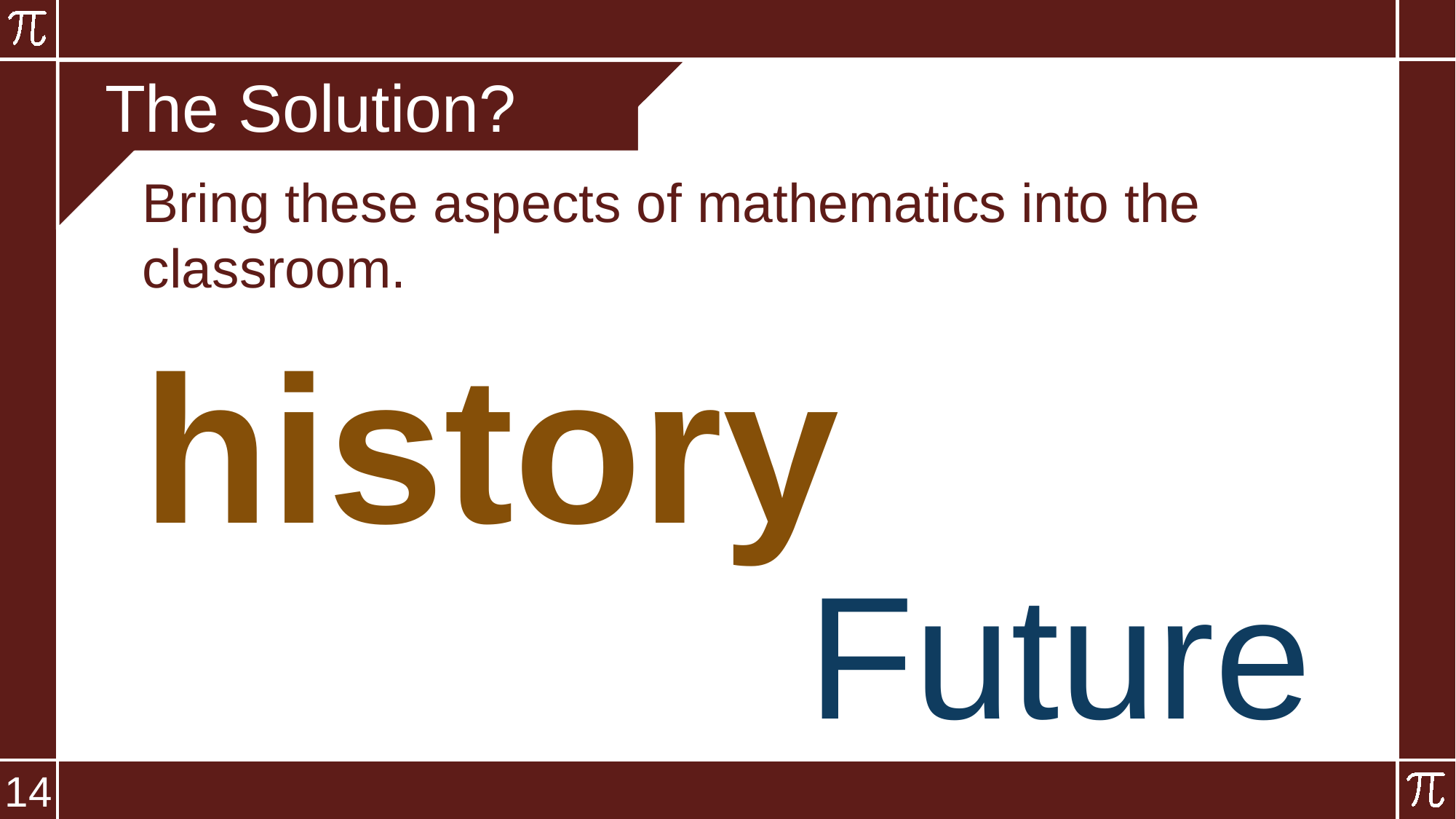

Bring these aspects of mathematics into the classroom.

history
Future
The Solution?
14